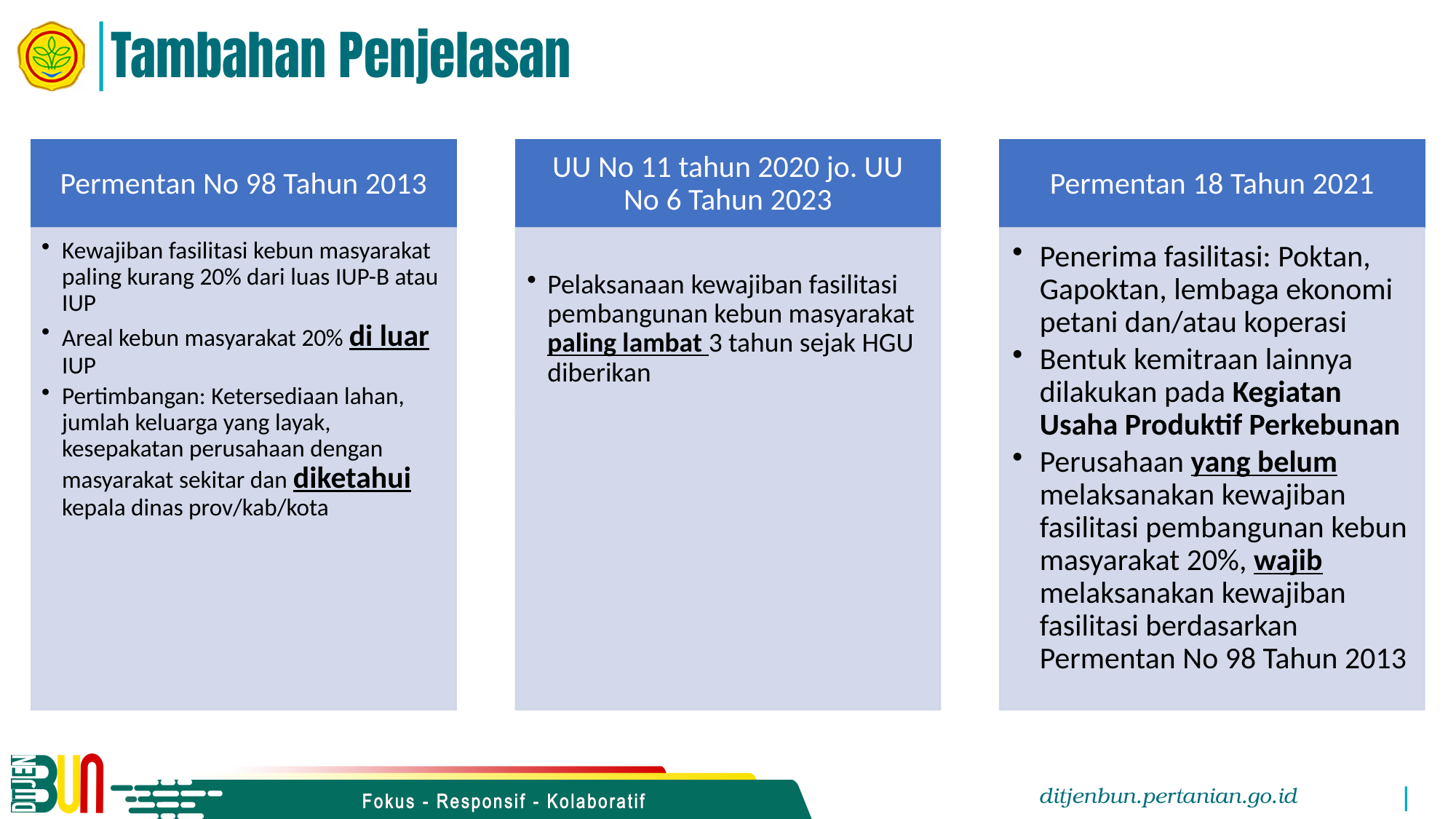

# Tambahan Penjelasan
Permentan No 98 Tahun 2013
Kewajiban fasilitasi kebun masyarakat paling kurang 20% dari luas IUP-B atau IUP
Areal kebun masyarakat 20% di luar IUP
Pertimbangan: Ketersediaan lahan, jumlah keluarga yang layak, kesepakatan perusahaan dengan masyarakat sekitar dan diketahui kepala dinas prov/kab/kota
UU No 11 tahun 2020 jo. UU No 6 Tahun 2023

Pelaksanaan kewajiban fasilitasi pembangunan kebun masyarakat paling lambat 3 tahun sejak HGU diberikan
Permentan 18 Tahun 2021
Penerima fasilitasi: Poktan, Gapoktan, lembaga ekonomi petani dan/atau koperasi
Bentuk kemitraan lainnya dilakukan pada Kegiatan Usaha Produktif Perkebunan
Perusahaan yang belum melaksanakan kewajiban fasilitasi pembangunan kebun masyarakat 20%, wajib melaksanakan kewajiban fasilitasi berdasarkan Permentan No 98 Tahun 2013